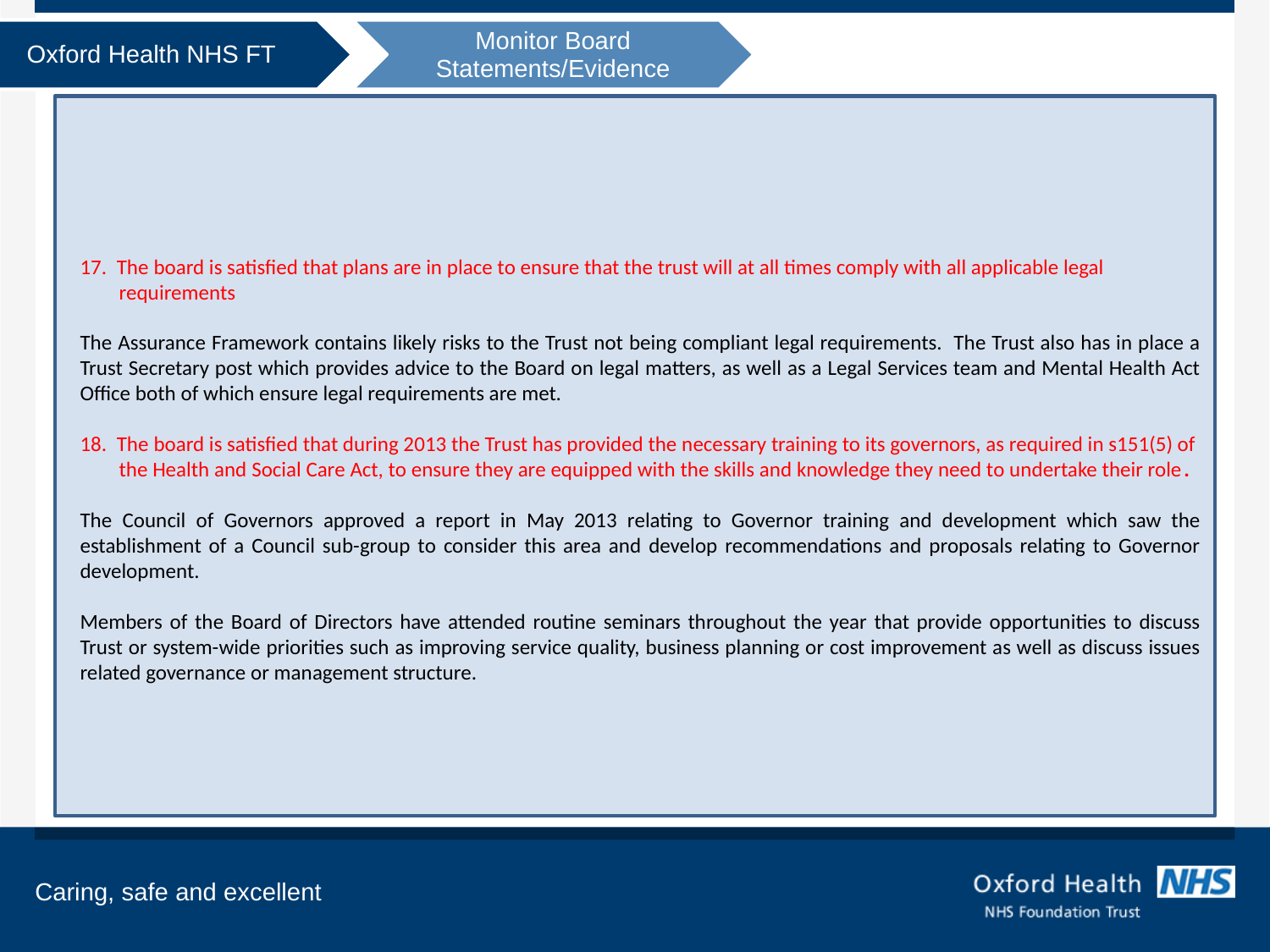

Oxford Health NHS FT
Monitor Board Statements/Evidence

 The board is satisfied that plans are in place to ensure that the trust will at all times comply with all applicable legal
        requirements

The Assurance Framework contains likely risks to the Trust not being compliant legal requirements.  The Trust also has in place a Trust Secretary post which provides advice to the Board on legal matters, as well as a Legal Services team and Mental Health Act Office both of which ensure legal requirements are met.

 The board is satisfied that during 2013 the Trust has provided the necessary training to its governors, as required in s151(5) of
        the Health and Social Care Act, to ensure they are equipped with the skills and knowledge they need to undertake their role.

The Council of Governors approved a report in May 2013 relating to Governor training and development which saw the establishment of a Council sub-group to consider this area and develop recommendations and proposals relating to Governor development.

Members of the Board of Directors have attended routine seminars throughout the year that provide opportunities to discuss Trust or system-wide priorities such as improving service quality, business planning or cost improvement as well as discuss issues related governance or management structure.